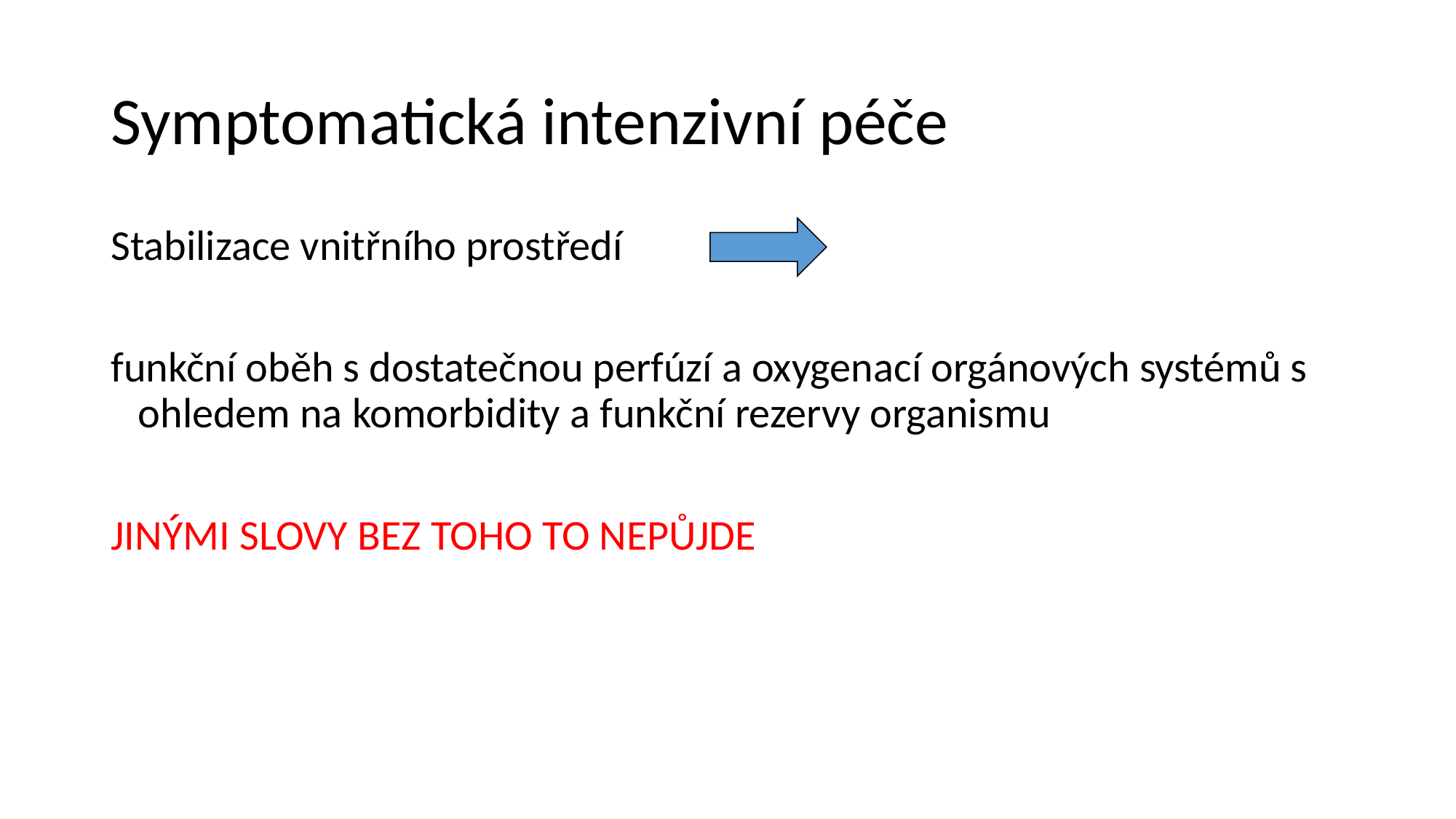

# Symptomatická intenzivní péče
Stabilizace vnitřního prostředí

funkční oběh s dostatečnou perfúzí a oxygenací orgánových systémů s ohledem na komorbidity a funkční rezervy organismu

JINÝMI SLOVY BEZ TOHO TO NEPŮJDE